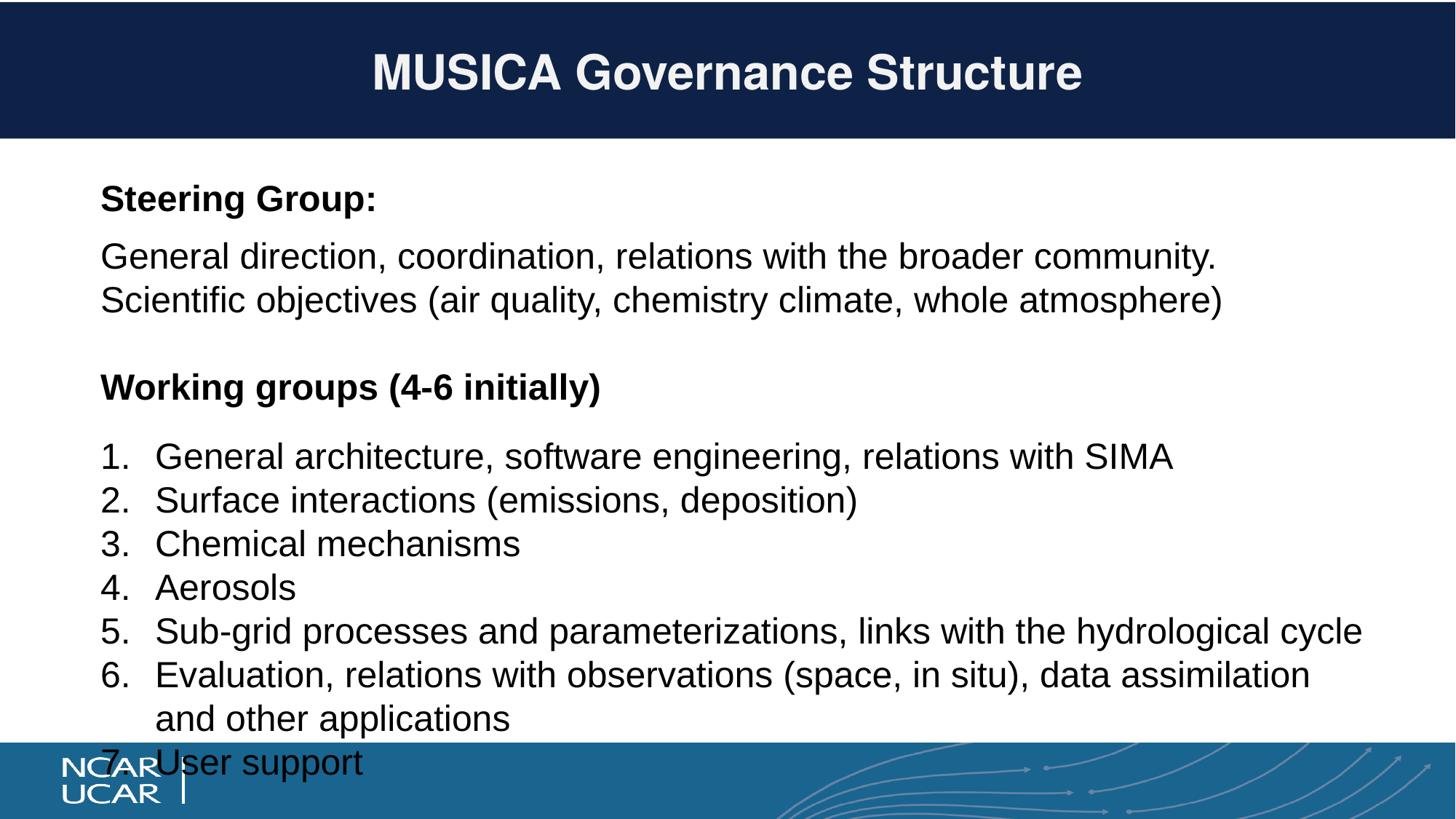

# MUSICA Governance Structure
Steering Group:

General direction, coordination, relations with the broader community. Scientific objectives (air quality, chemistry climate, whole atmosphere)

Working groups (4-6 initially)

General architecture, software engineering, relations with SIMA
Surface interactions (emissions, deposition)
Chemical mechanisms
Aerosols
Sub-grid processes and parameterizations, links with the hydrological cycle
Evaluation, relations with observations (space, in situ), data assimilation and other applications
User support